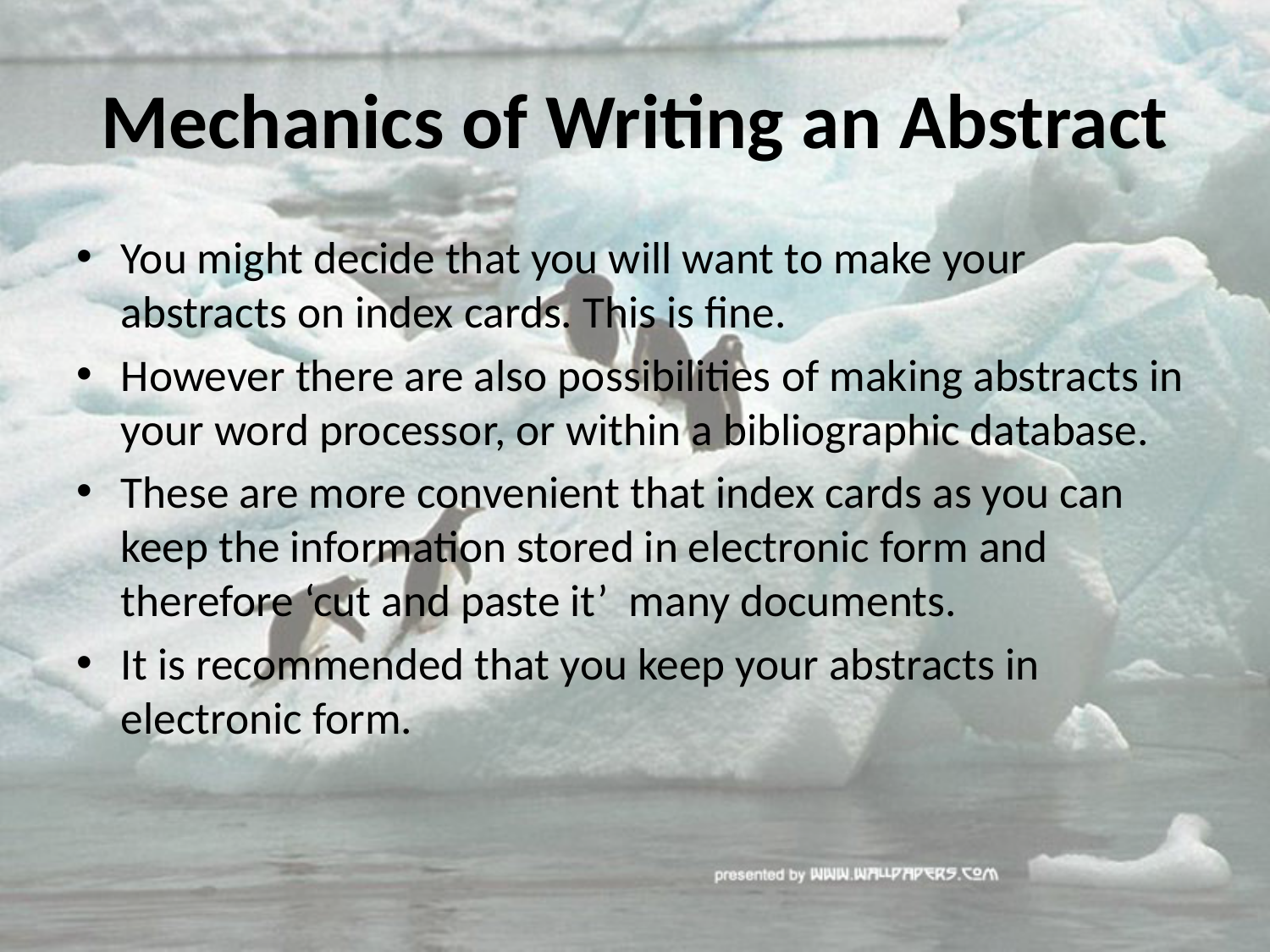

# Mechanics of Writing an Abstract
You might decide that you will want to make your abstracts on index cards. This is fine.
However there are also possibilities of making abstracts in your word processor, or within a bibliographic database.
These are more convenient that index cards as you can keep the information stored in electronic form and therefore ‘cut and paste it’  many documents.
It is recommended that you keep your abstracts in electronic form.